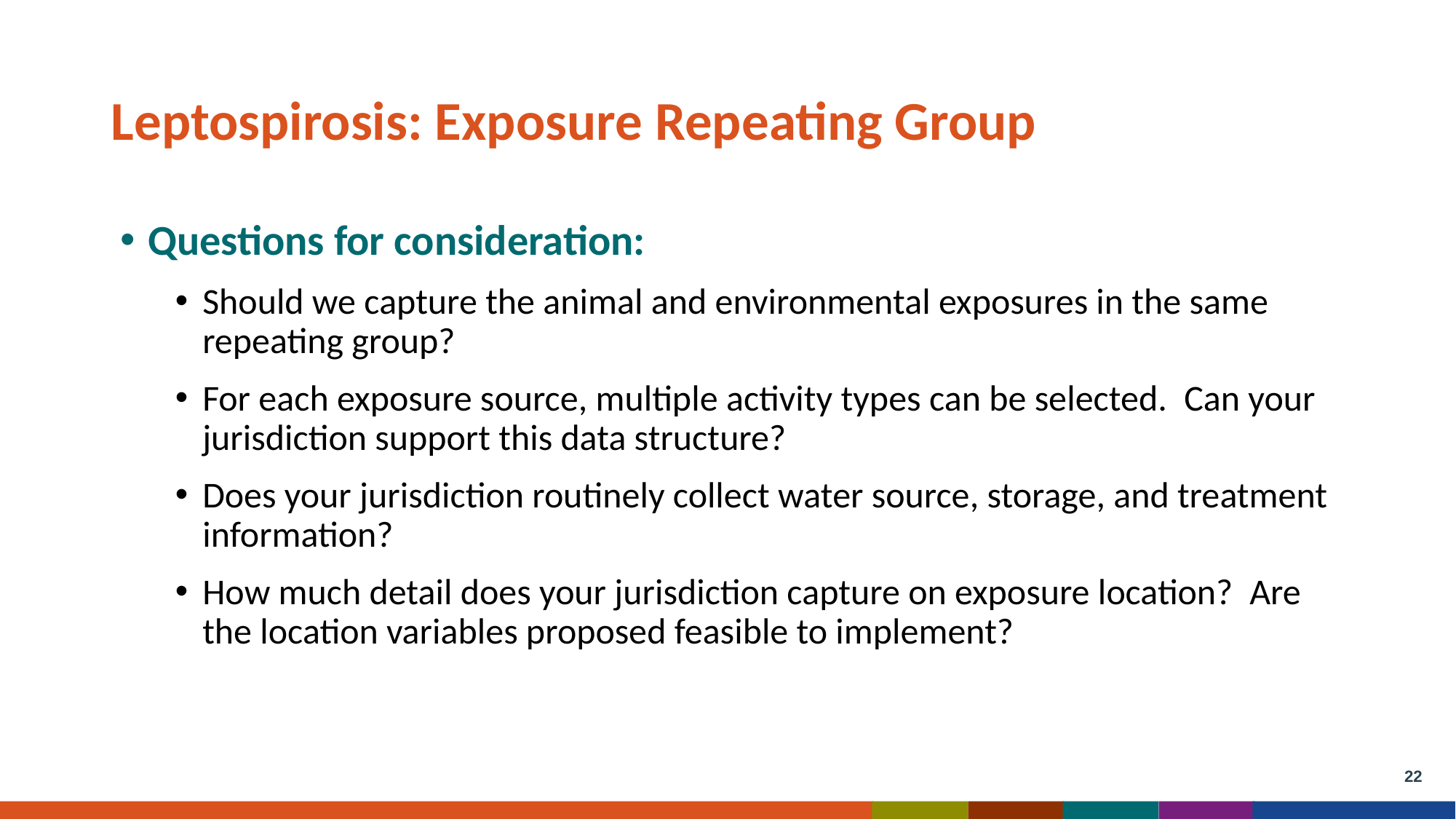

# Leptospirosis: Exposure Repeating Group
Questions for consideration:
Should we capture the animal and environmental exposures in the same repeating group?
For each exposure source, multiple activity types can be selected.  Can your jurisdiction support this data structure?
Does your jurisdiction routinely collect water source, storage, and treatment information?
How much detail does your jurisdiction capture on exposure location?  Are the location variables proposed feasible to implement?
22